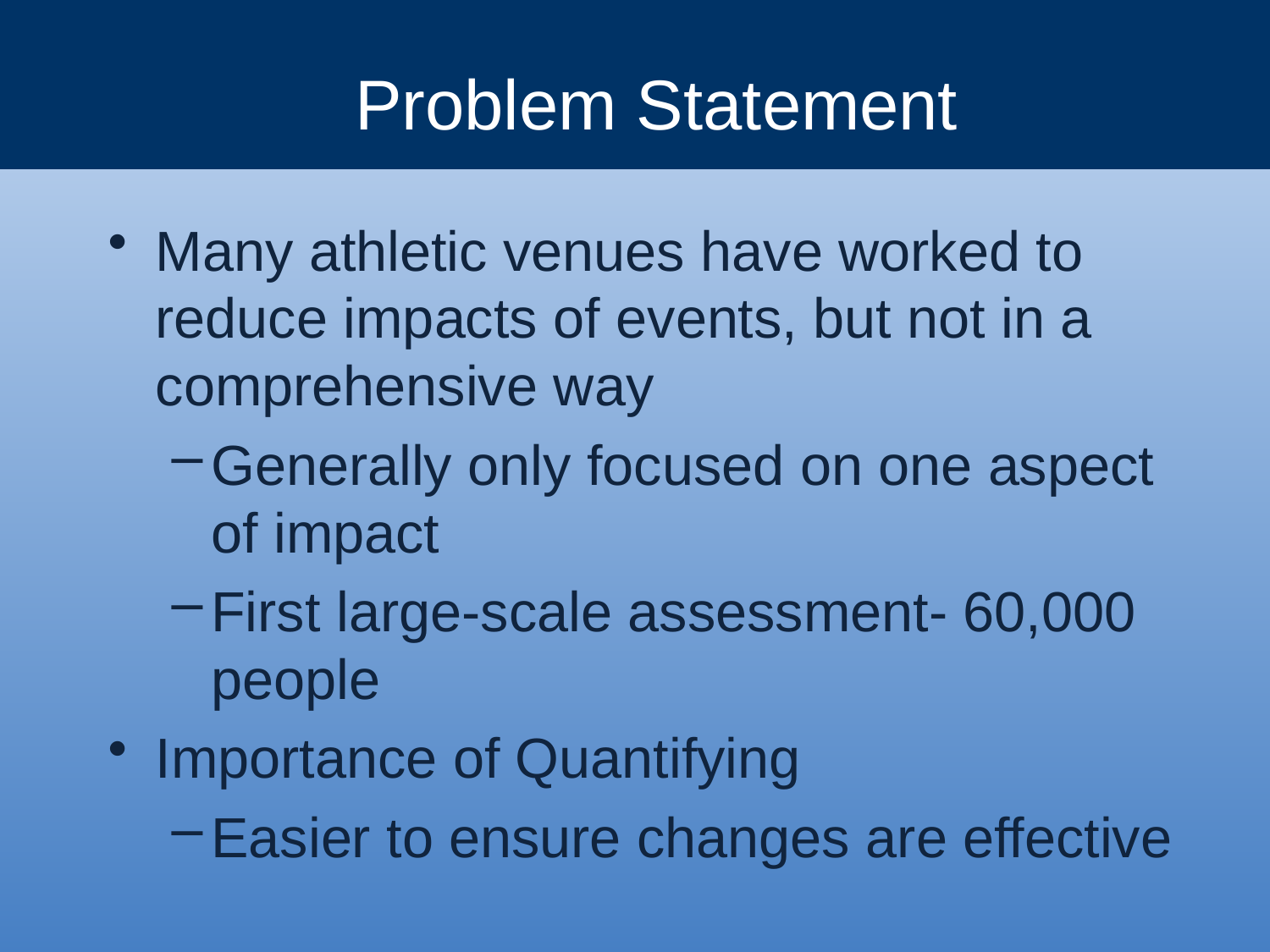

Problem Statement

Many athletic venues have worked to reduce impacts of events, but not in a comprehensive way
Generally only focused on one aspect of impact
First large-scale assessment- 60,000 people
Importance of Quantifying
Easier to ensure changes are effective